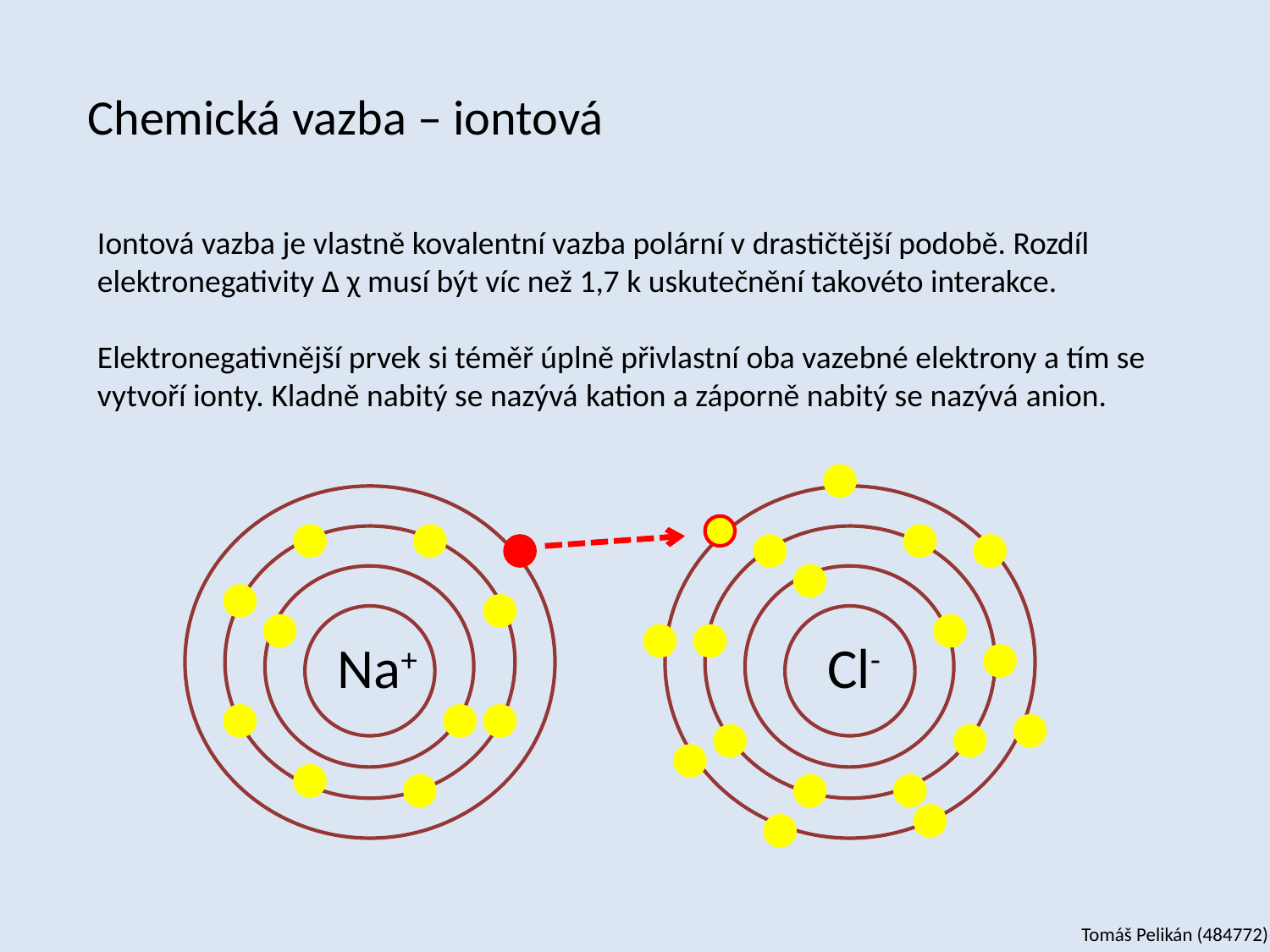

# Chemická vazba – iontová
Iontová vazba je vlastně kovalentní vazba polární v drastičtější podobě. Rozdíl elektronegativity Δ χ musí být víc než 1,7 k uskutečnění takovéto interakce.

Elektronegativnější prvek si téměř úplně přivlastní oba vazebné elektrony a tím se vytvoří ionty. Kladně nabitý se nazývá kation a záporně nabitý se nazývá anion.

Na+

Cl-

Tomáš Pelikán (484772)